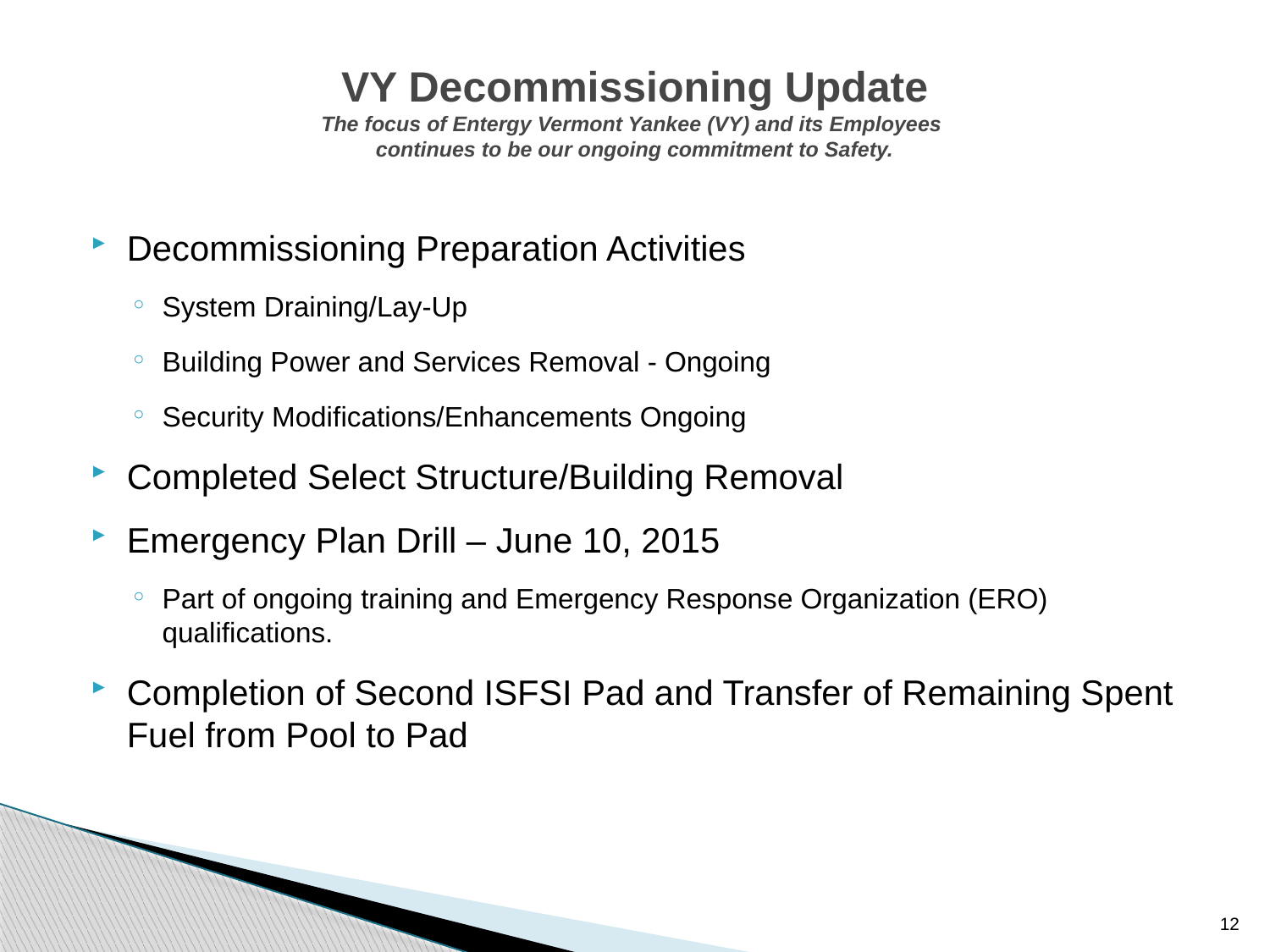

# VY Decommissioning Update The focus of Entergy Vermont Yankee (VY) and its Employees continues to be our ongoing commitment to Safety.
Decommissioning Preparation Activities
System Draining/Lay-Up
Building Power and Services Removal - Ongoing
Security Modifications/Enhancements Ongoing
Completed Select Structure/Building Removal
Emergency Plan Drill – June 10, 2015
Part of ongoing training and Emergency Response Organization (ERO) qualifications.
Completion of Second ISFSI Pad and Transfer of Remaining Spent Fuel from Pool to Pad

12